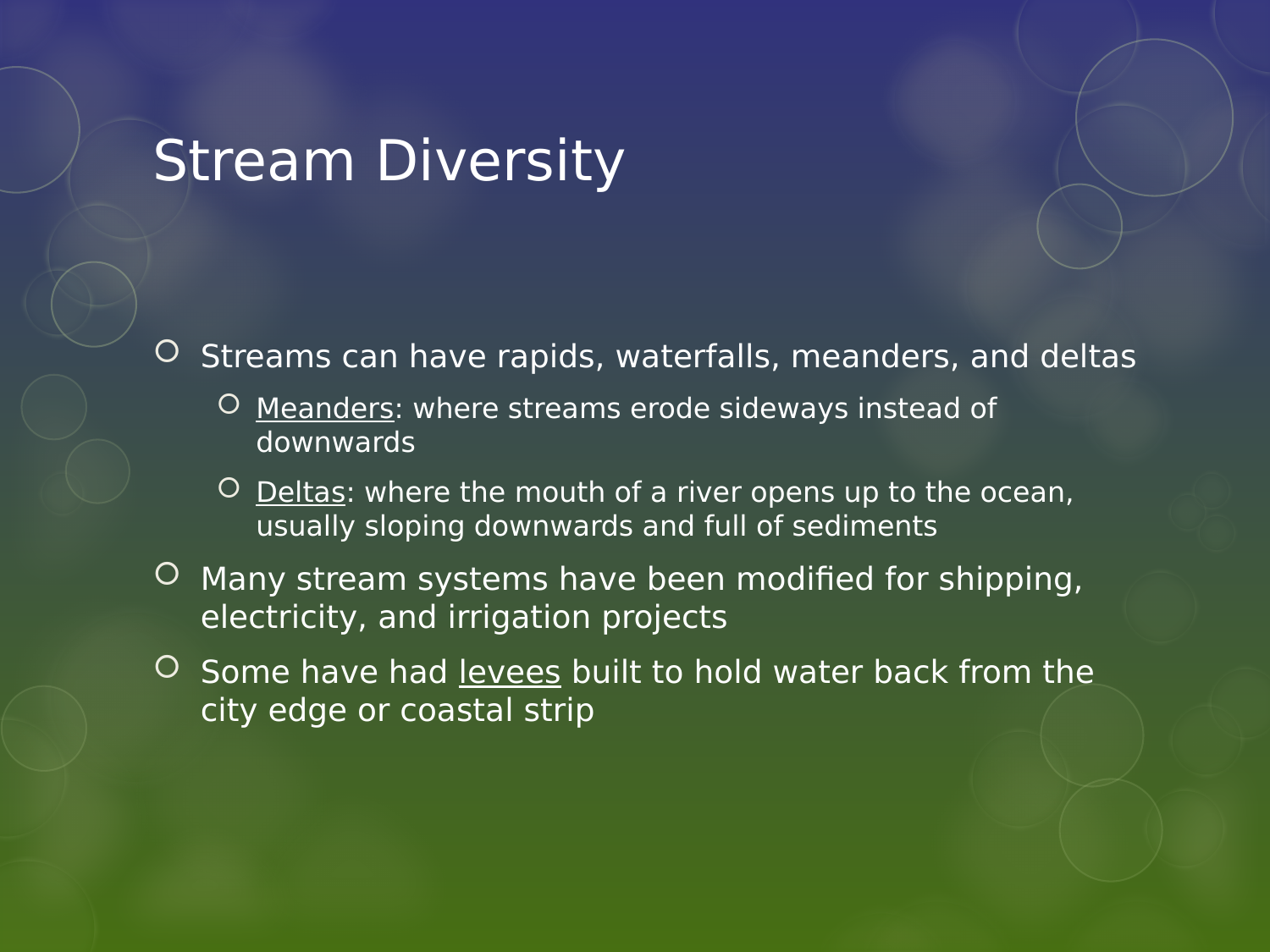

# Stream Diversity
Streams can have rapids, waterfalls, meanders, and deltas
Meanders: where streams erode sideways instead of downwards
Deltas: where the mouth of a river opens up to the ocean, usually sloping downwards and full of sediments
Many stream systems have been modified for shipping, electricity, and irrigation projects
Some have had levees built to hold water back from the city edge or coastal strip